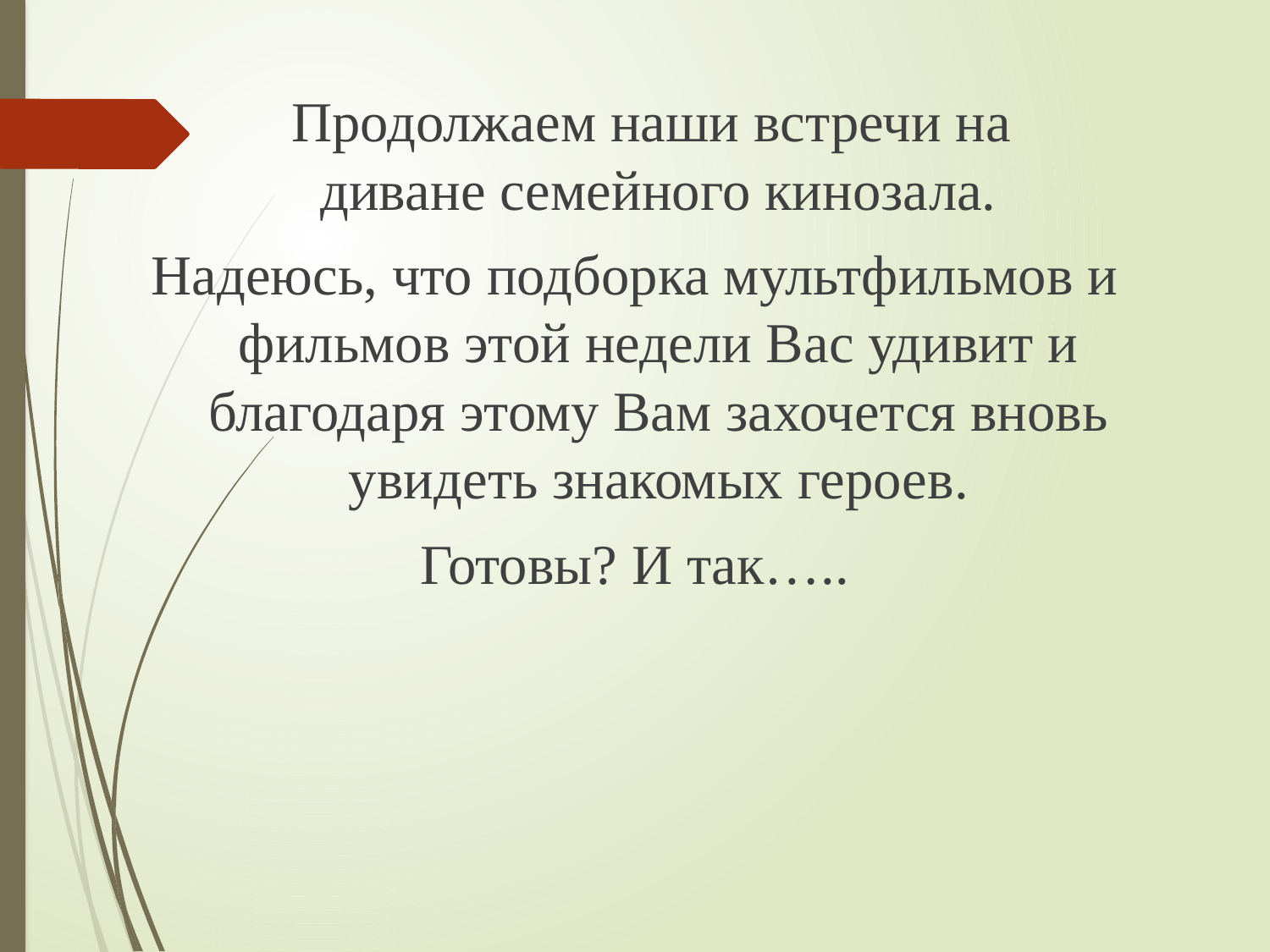

Продолжаем наши встречи на
диване семейного кинозала.
Надеюсь, что подборка мультфильмов и фильмов этой недели Вас удивит и благодаря этому Вам захочется вновь увидеть знакомых героев.
Готовы? И так…..